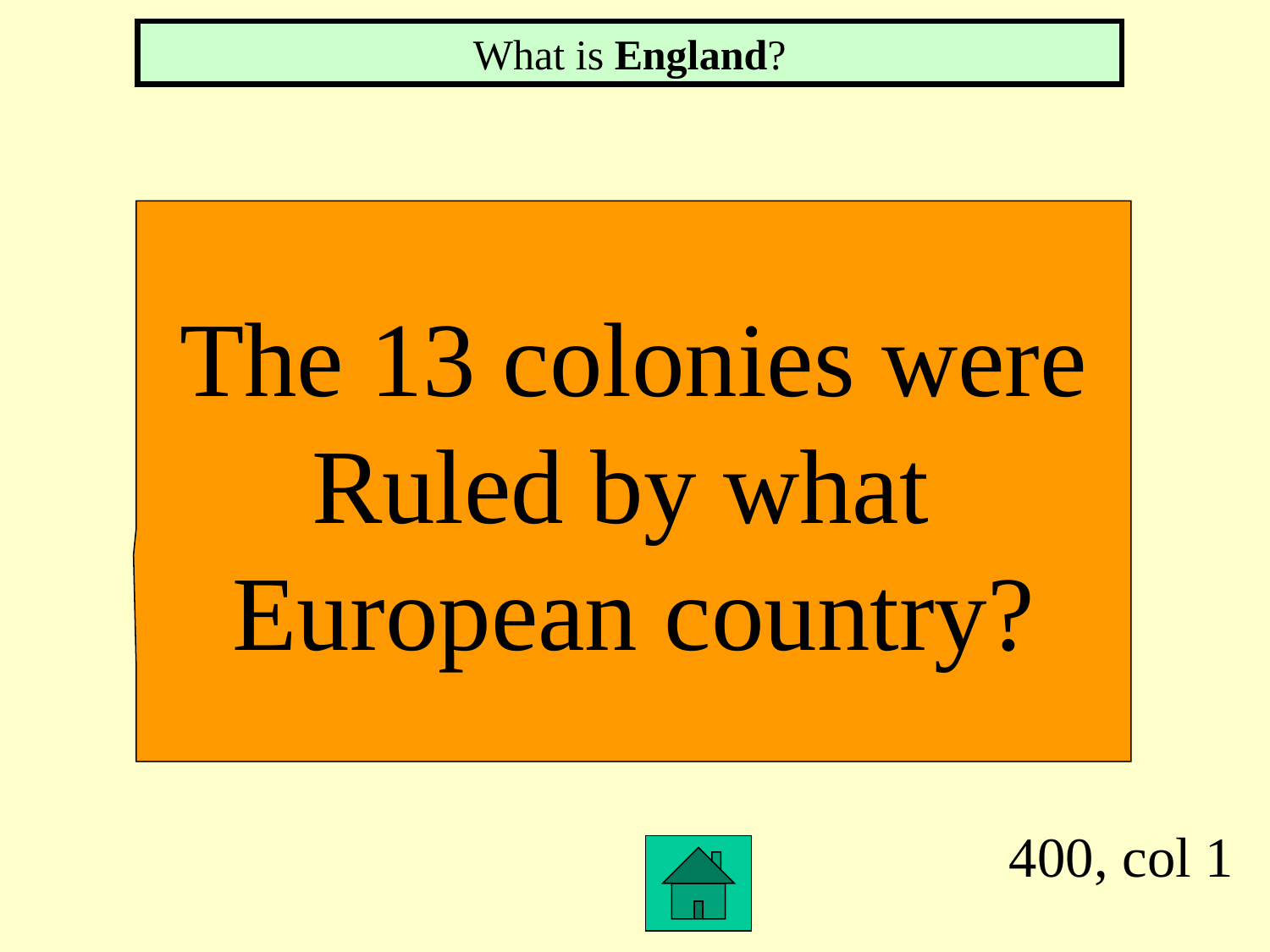

What is England?
The 13 colonies were
Ruled by what
European country?
400, col 1